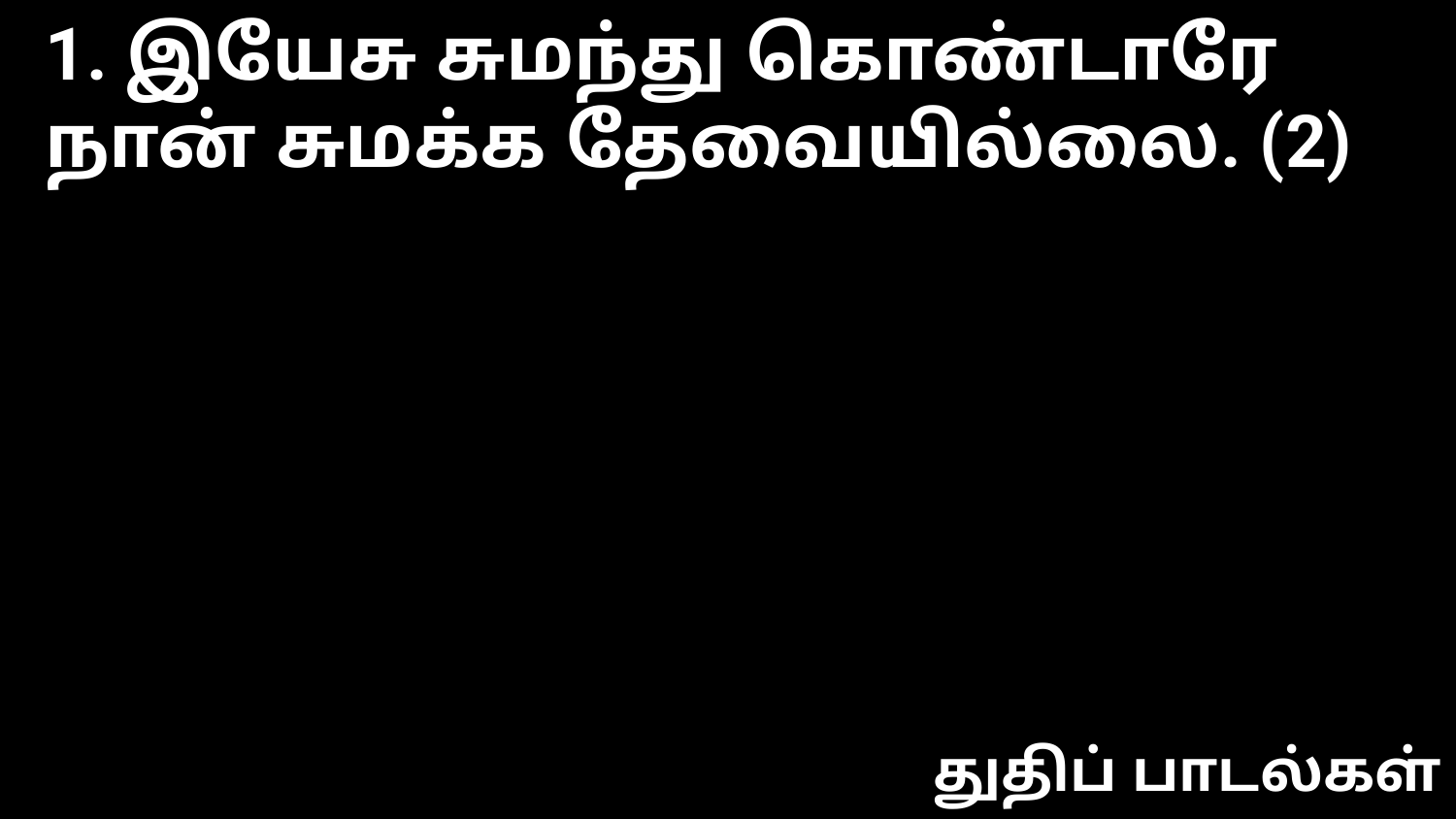

1. இயேசு சுமந்து கொண்டாரே
நான் சுமக்க தேவையில்லை. (2)

துதிப் பாடல்கள்